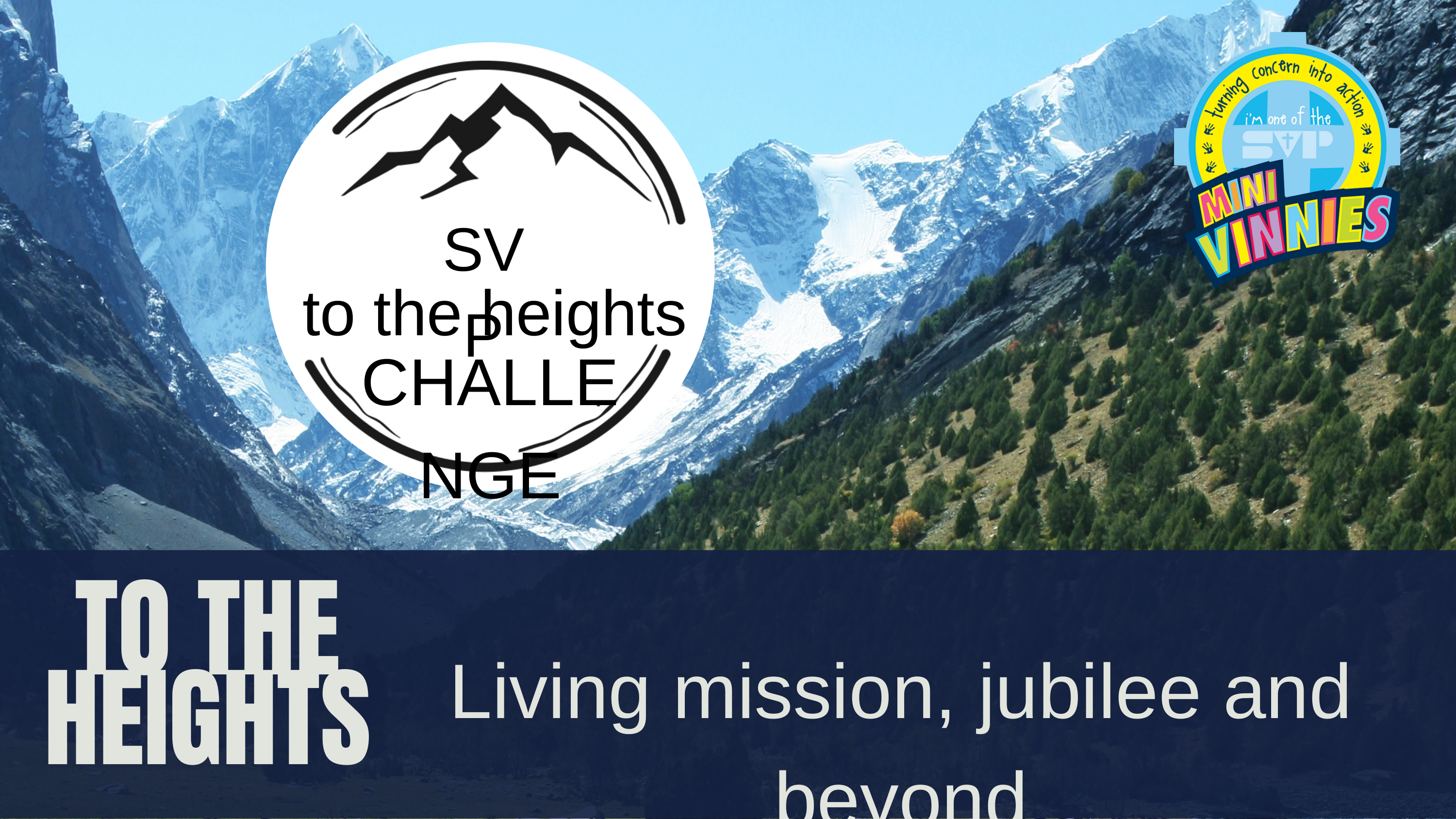

SVP
to the heights
CHALLENGE
Living mission, jubilee and beyond

TO THE
HEIGHTS
Living mission, jubilee and beyond